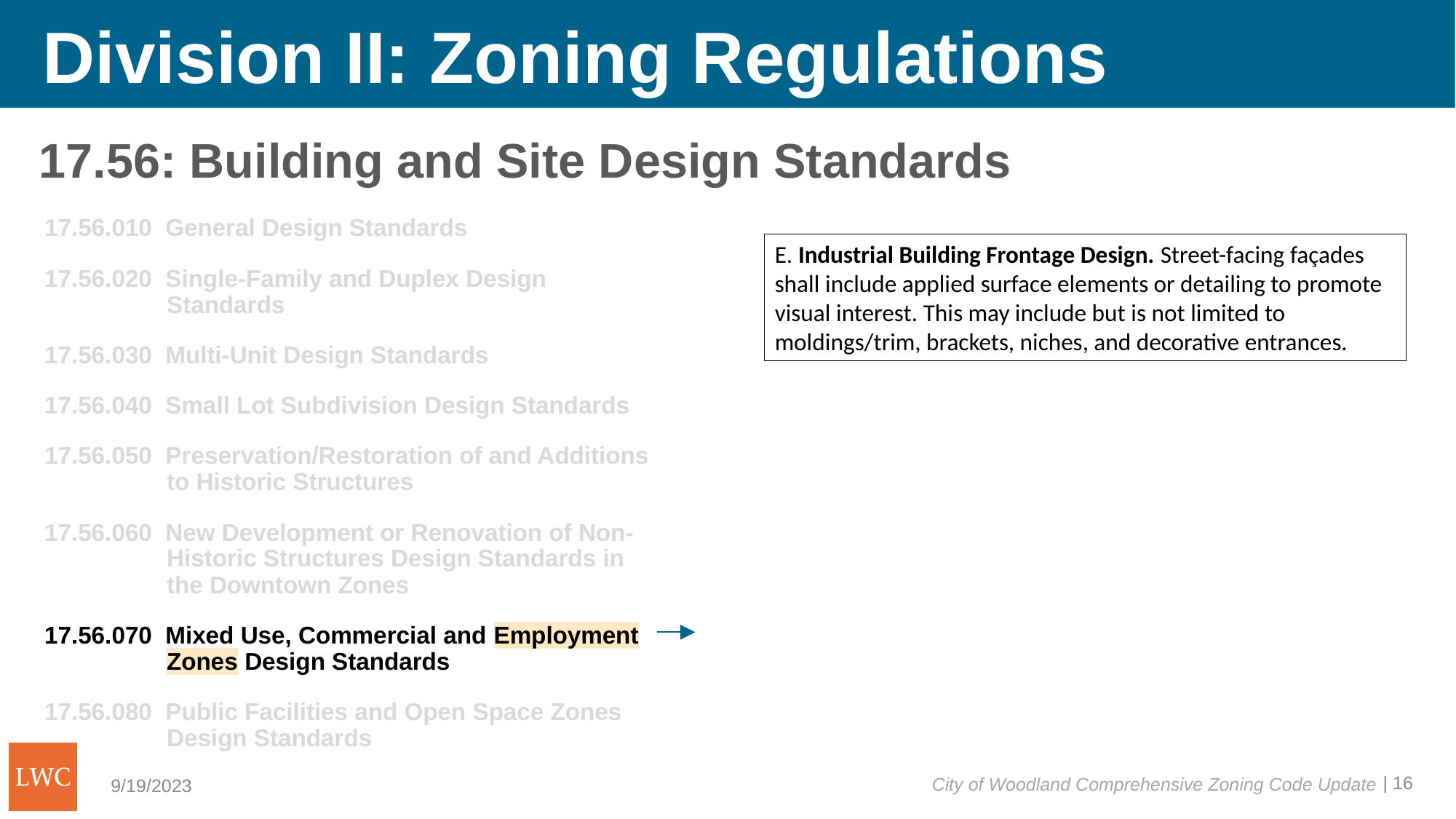

Division II: Zoning Regulations
17.56: Building and Site Design Standards
17.56.010  General Design Standards
17.56.020  Single-Family and Duplex Design Standards
17.56.030  Multi-Unit Design Standards
17.56.040  Small Lot Subdivision Design Standards
17.56.050  Preservation/Restoration of and Additions to Historic Structures
17.56.060  New Development or Renovation of Non-Historic Structures Design Standards in the Downtown Zones
17.56.070  Mixed Use, Commercial and Employment Zones Design Standards
17.56.080  Public Facilities and Open Space Zones Design Standards
E. Industrial Building Frontage Design. Street-facing façades shall include applied surface elements or detailing to promote visual interest. This may include but is not limited to moldings/trim, brackets, niches, and decorative entrances.